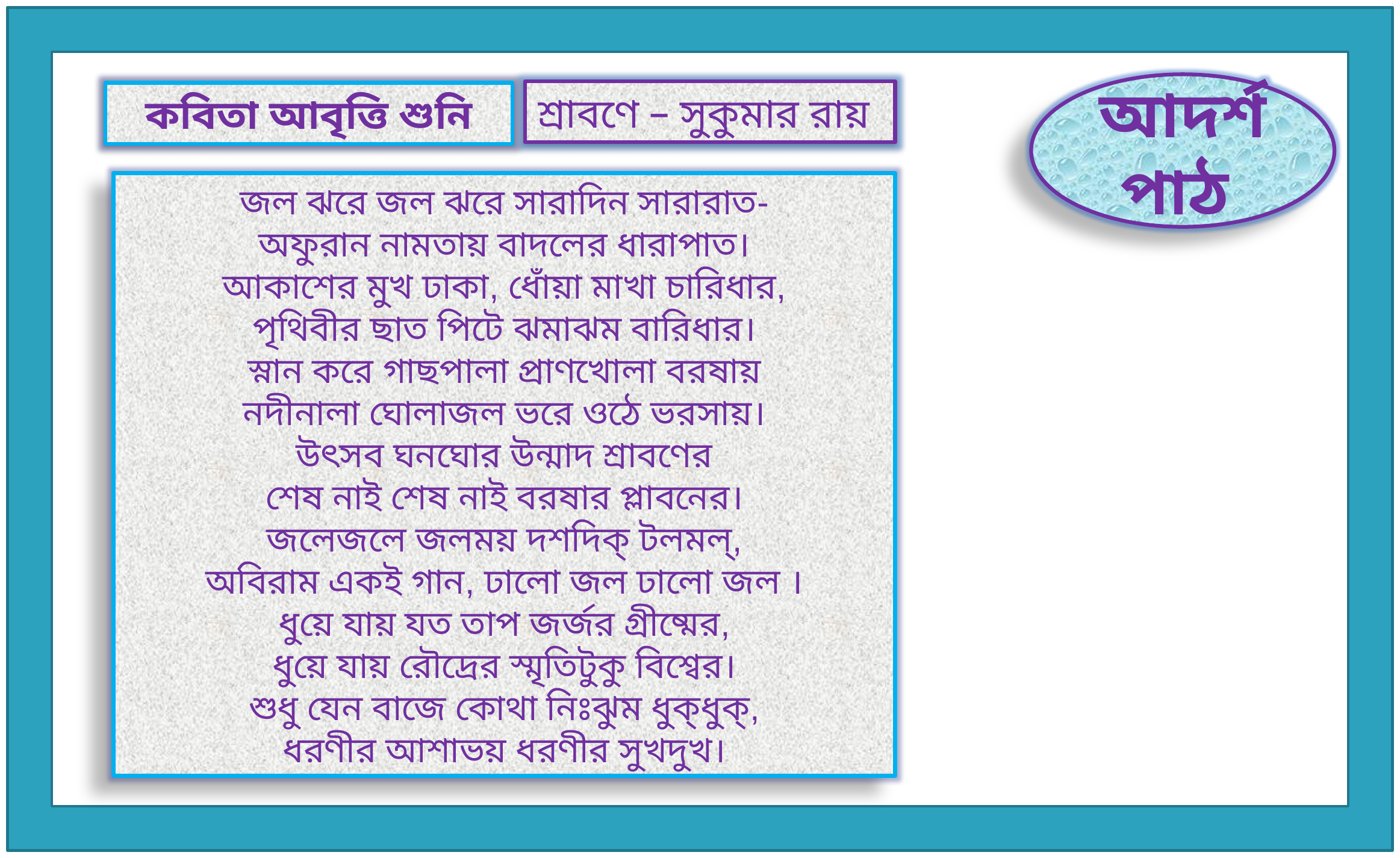

আদর্শ পাঠ
শ্রাবণে – সুকুমার রায়
কবিতা আবৃত্তি শুনি
জল ঝরে জল ঝরে সারাদিন সারারাত-
অফুরান নামতায় বাদলের ধারাপাত।
আকাশের মুখ ঢাকা, ধোঁয়া মাখা চারিধার,
পৃথিবীর ছাত পিটে ঝমাঝম বারিধার।
স্নান করে গাছপালা প্রাণখোলা বরষায়
নদীনালা ঘোলাজল ভরে ওঠে ভরসায়।
উৎসব ঘনঘোর উন্মাদ শ্রাবণের
শেষ নাই শেষ নাই বরষার প্লাবনের।
জলেজলে জলময় দশদিক্‌ টলমল্‌,
অবিরাম একই গান, ঢালো জল ঢালো জল ।
ধুয়ে যায় যত তাপ জর্জর গ্রীষ্মের,
ধুয়ে যায় রৌদ্রের স্মৃতিটুকু বিশ্বের।
শুধু যেন বাজে কোথা নিঃঝুম ধুক্‌ধুক্‌,
ধরণীর আশাভয় ধরণীর সুখদুখ।